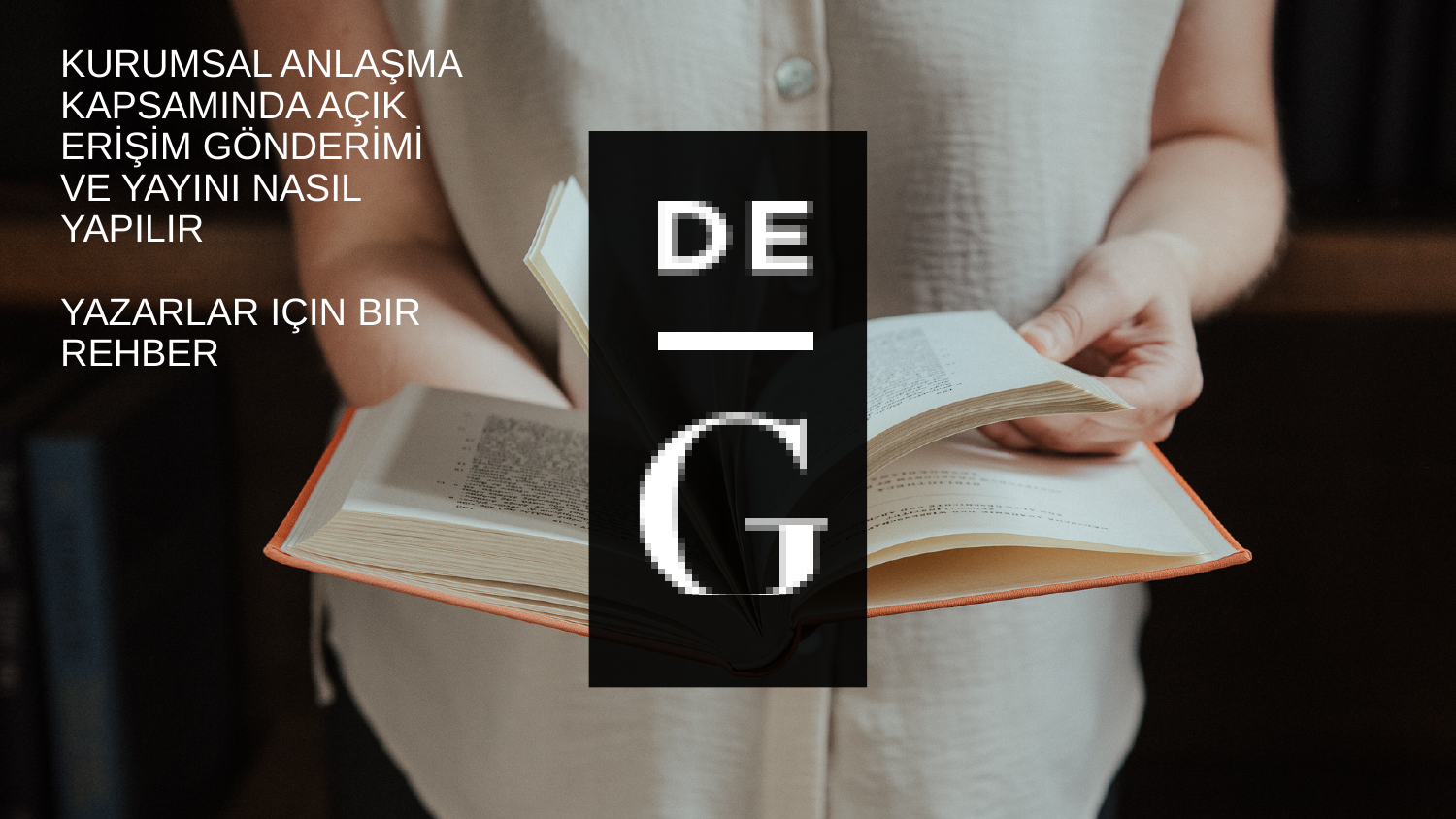

# KURUMSAL ANLAŞMA KAPSAMINDA AÇIK ERİŞİM GÖNDERİMİ VE YAYINI NASIL YAPILIR YAZARLAR IÇIN BIR REHBER